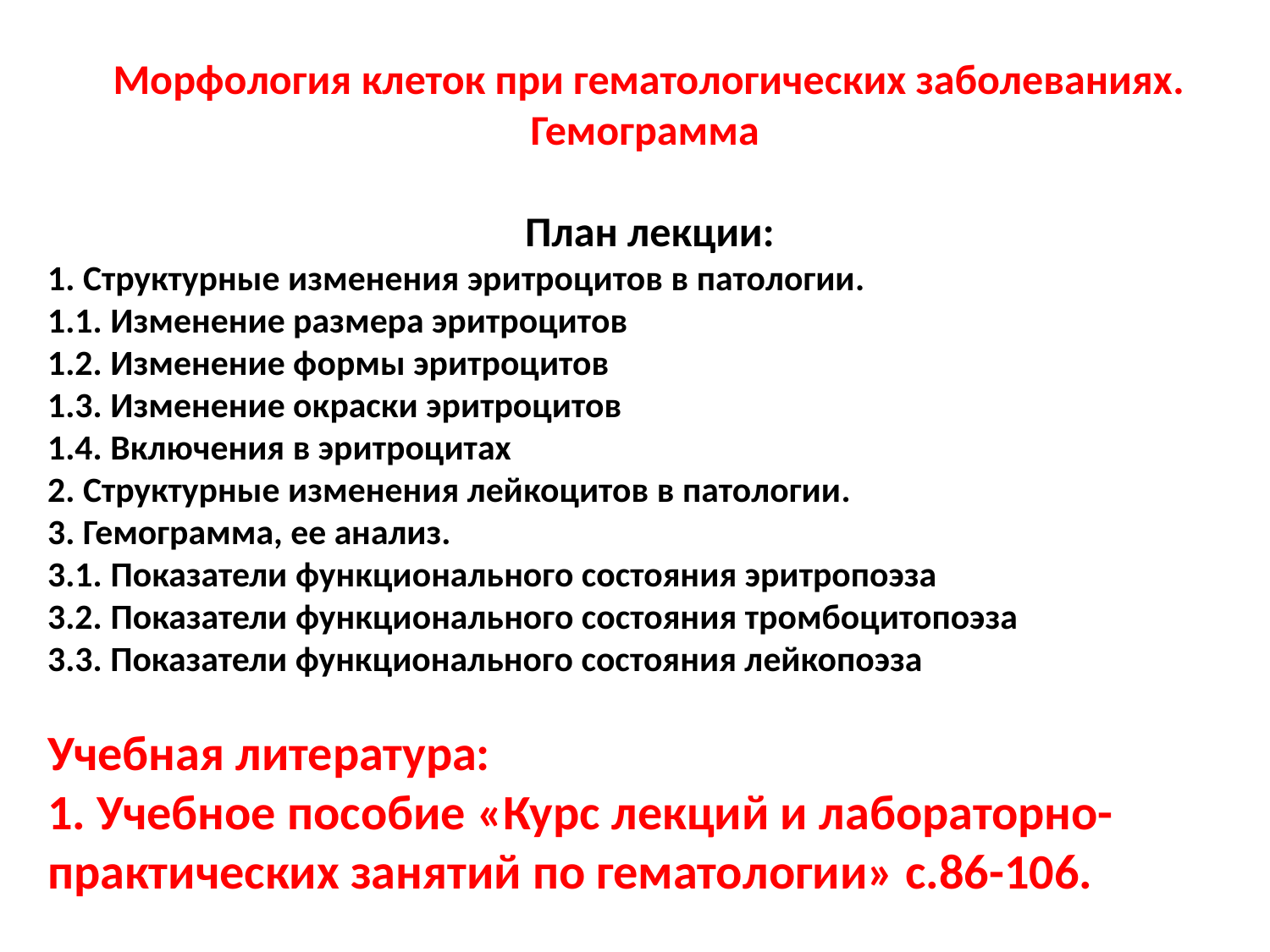

Морфология клеток при гематологических заболеваниях. Гемограмма

 План лекции:
1. Структурные изменения эритроцитов в патологии.
1.1. Изменение размера эритроцитов
1.2. Изменение формы эритроцитов
1.3. Изменение окраски эритроцитов
1.4. Включения в эритроцитах
2. Структурные изменения лейкоцитов в патологии.
3. Гемограмма, ее анализ.
3.1. Показатели функционального состояния эритропоэза
3.2. Показатели функционального состояния тромбоцитопоэза
3.3. Показатели функционального состояния лейкопоэза

Учебная литература:
1. Учебное пособие «Курс лекций и лабораторно-практических занятий по гематологии» с.86-106.